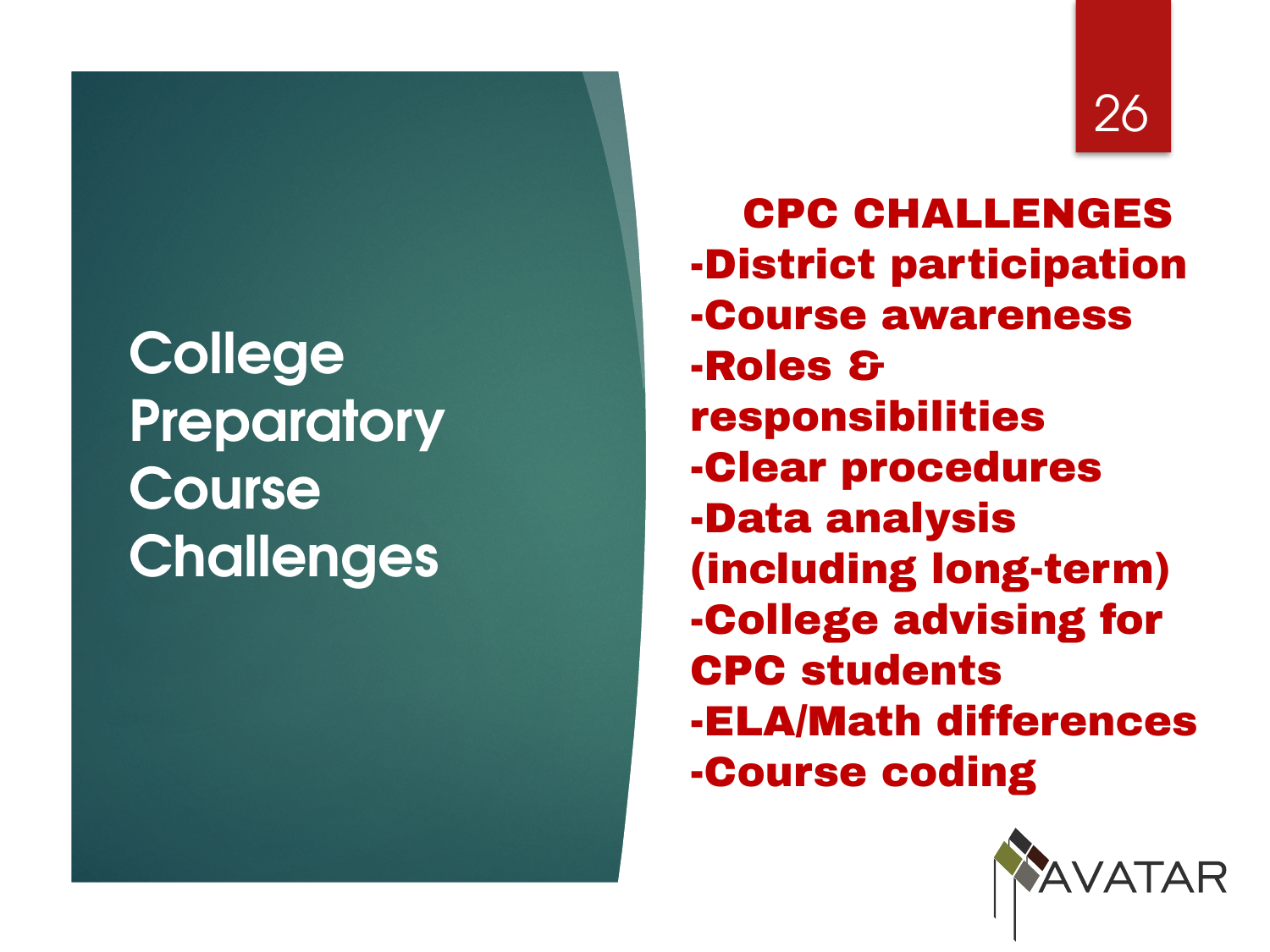

26
CPC CHALLENGES
-District participation
-Course awareness
-Roles & responsibilities
-Clear procedures
-Data analysis (including long-term)
-College advising for CPC students
-ELA/Math differences
-Course coding

# College Preparatory Course Challenges